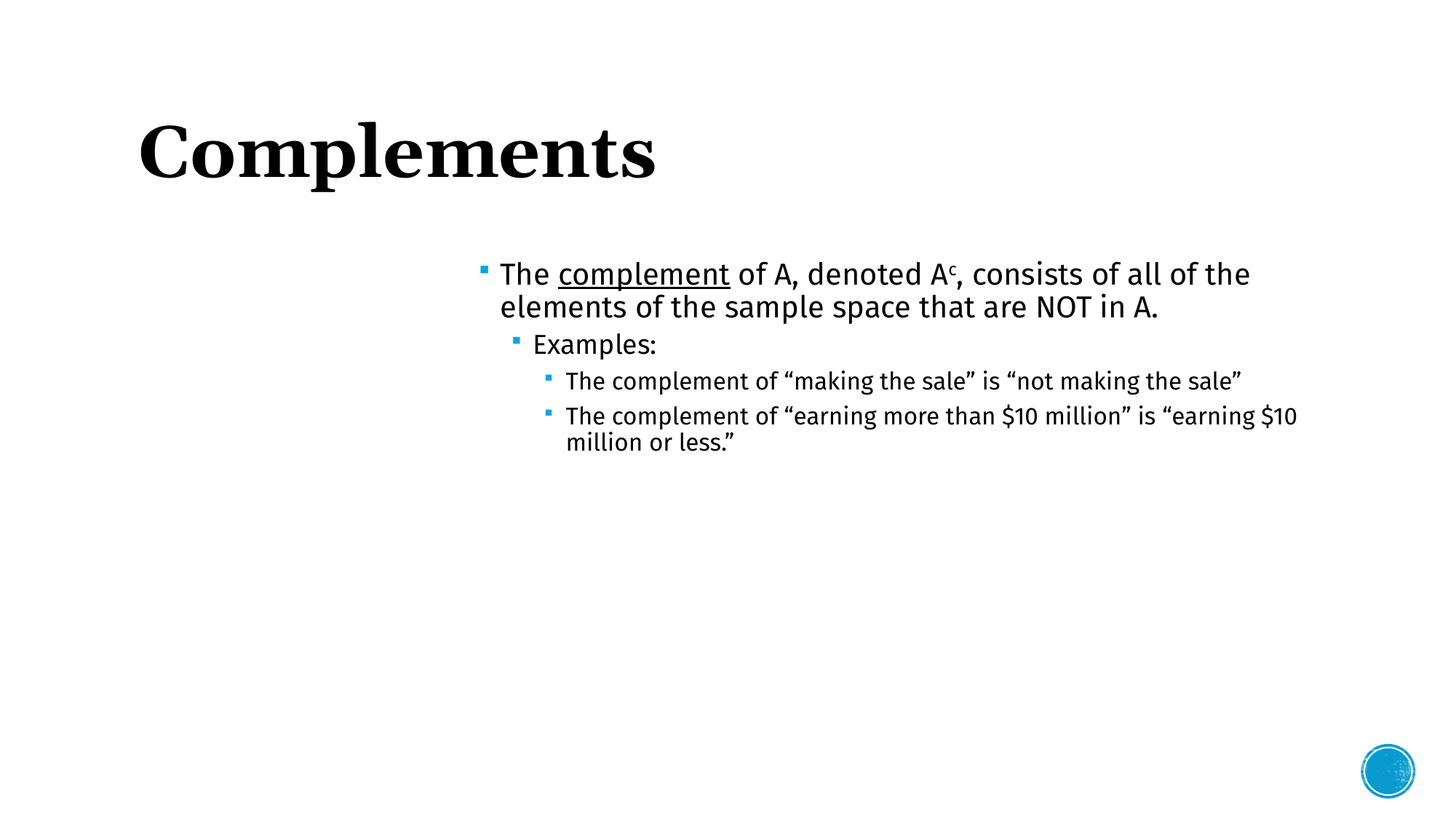

# Complements
The complement of A, denoted Ac, consists of all of the elements of the sample space that are NOT in A.
Examples:
The complement of “making the sale” is “not making the sale”
The complement of “earning more than $10 million” is “earning $10 million or less.”